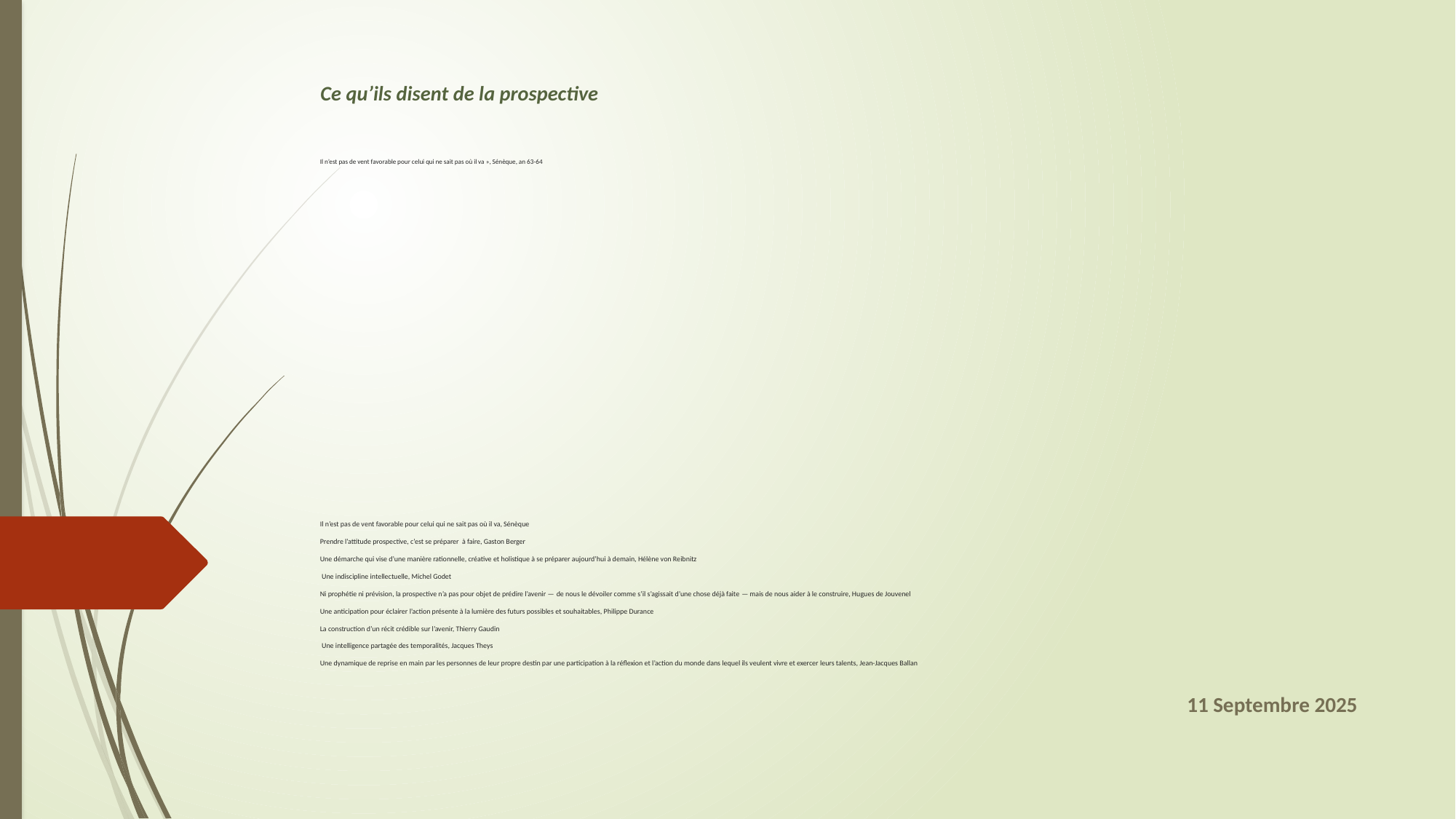

Ce qu’ils disent de la prospective
# Il n’est pas de vent favorable pour celui qui ne sait pas où il va », Sénèque, an 63-64   Il n’est pas de vent favorable pour celui qui ne sait pas où il va, Sénèque Prendre l’attitude prospective, c’est se préparer  à faire, Gaston Berger Une démarche qui vise d’une manière rationnelle, créative et holistique à se préparer aujourd’hui à demain, Hélène von Reibnitz  Une indiscipline intellectuelle, Michel Godet Ni prophétie ni prévision, la prospective n’a pas pour objet de prédire l’avenir — de nous le dévoiler comme s’il s’agissait d’une chose déjà faite — mais de nous aider à le construire, Hugues de Jouvenel Une anticipation pour éclairer l’action présente à la lumière des futurs possibles et souhaitables, Philippe Durance La construction d’un récit crédible sur l’avenir, Thierry Gaudin  Une intelligence partagée des temporalités, Jacques Theys Une dynamique de reprise en main par les personnes de leur propre destin par une participation à la réflexion et l’action du monde dans lequel ils veulent vivre et exercer leurs talents, Jean-Jacques Ballan

11 Septembre 2025